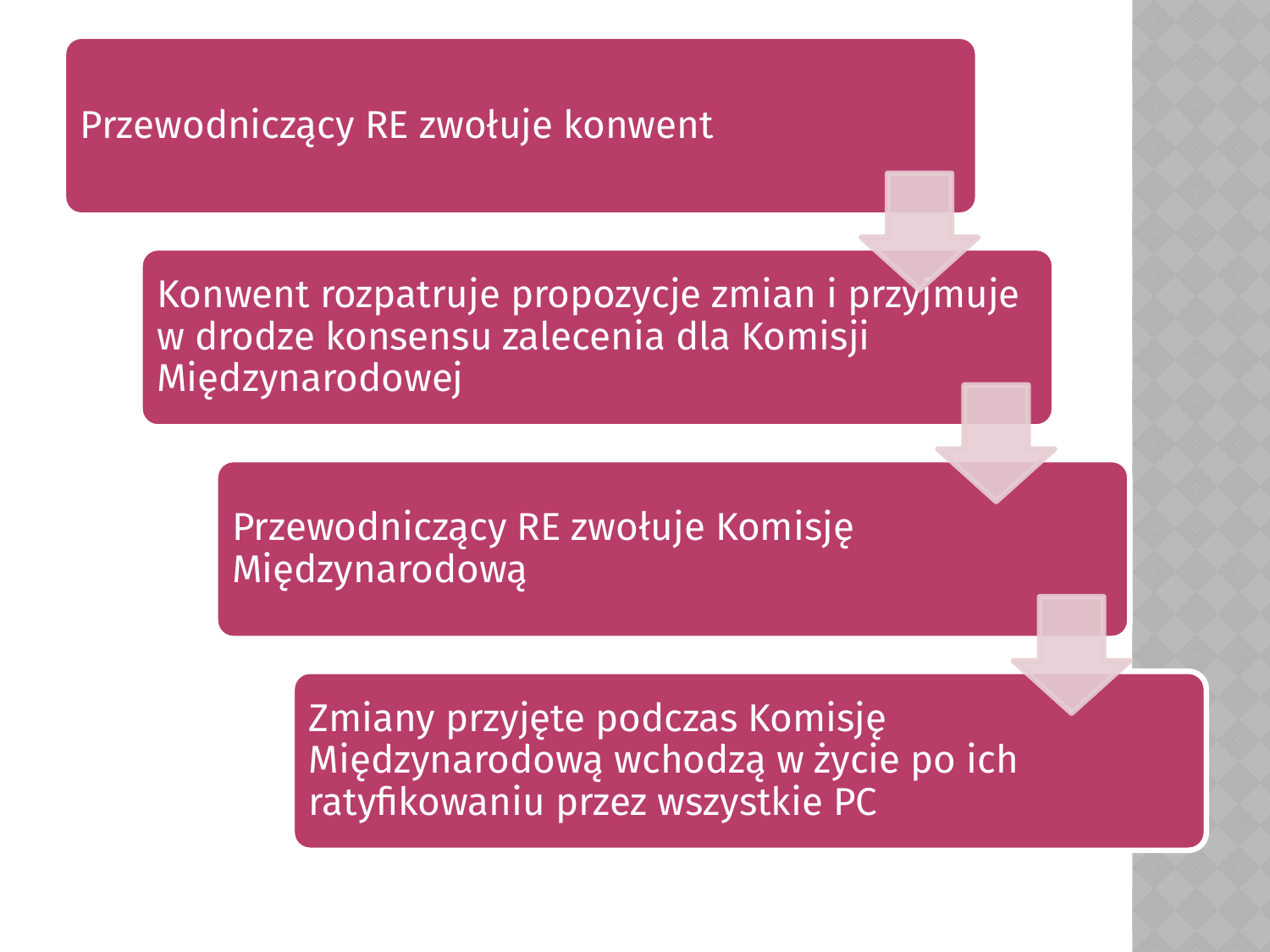

Przewodniczący RE zwołuje konwent
Konwent rozpatruje propozycje zmian i przyjmuje w drodze konsensu zalecenia dla Komisji Międzynarodowej
Przewodniczący RE zwołuje Komisję Międzynarodową
Zmiany przyjęte podczas Komisję Międzynarodową wchodzą w życie po ich ratyfikowaniu przez wszystkie PC